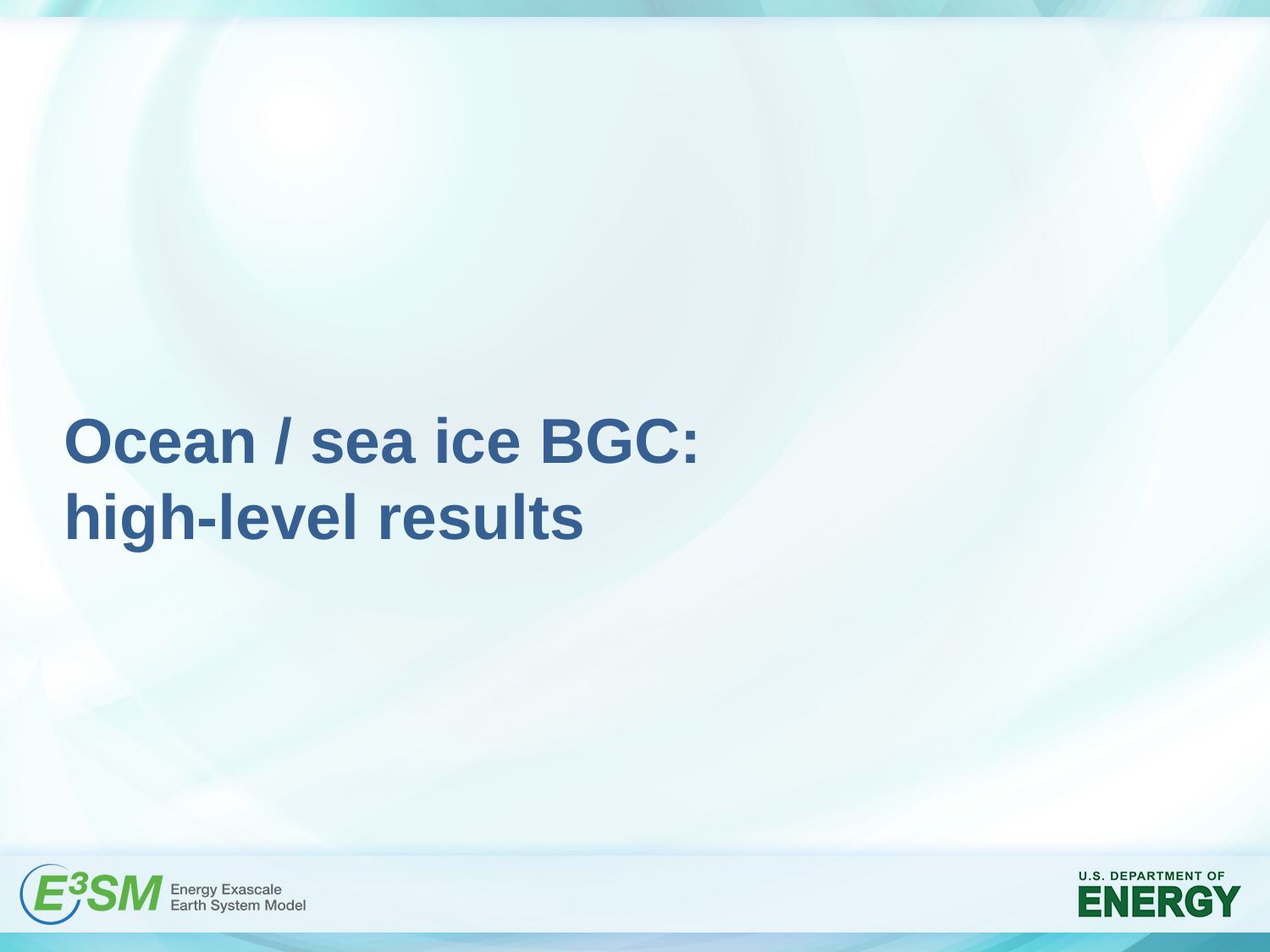

# Ocean / sea ice BGC: high-level results